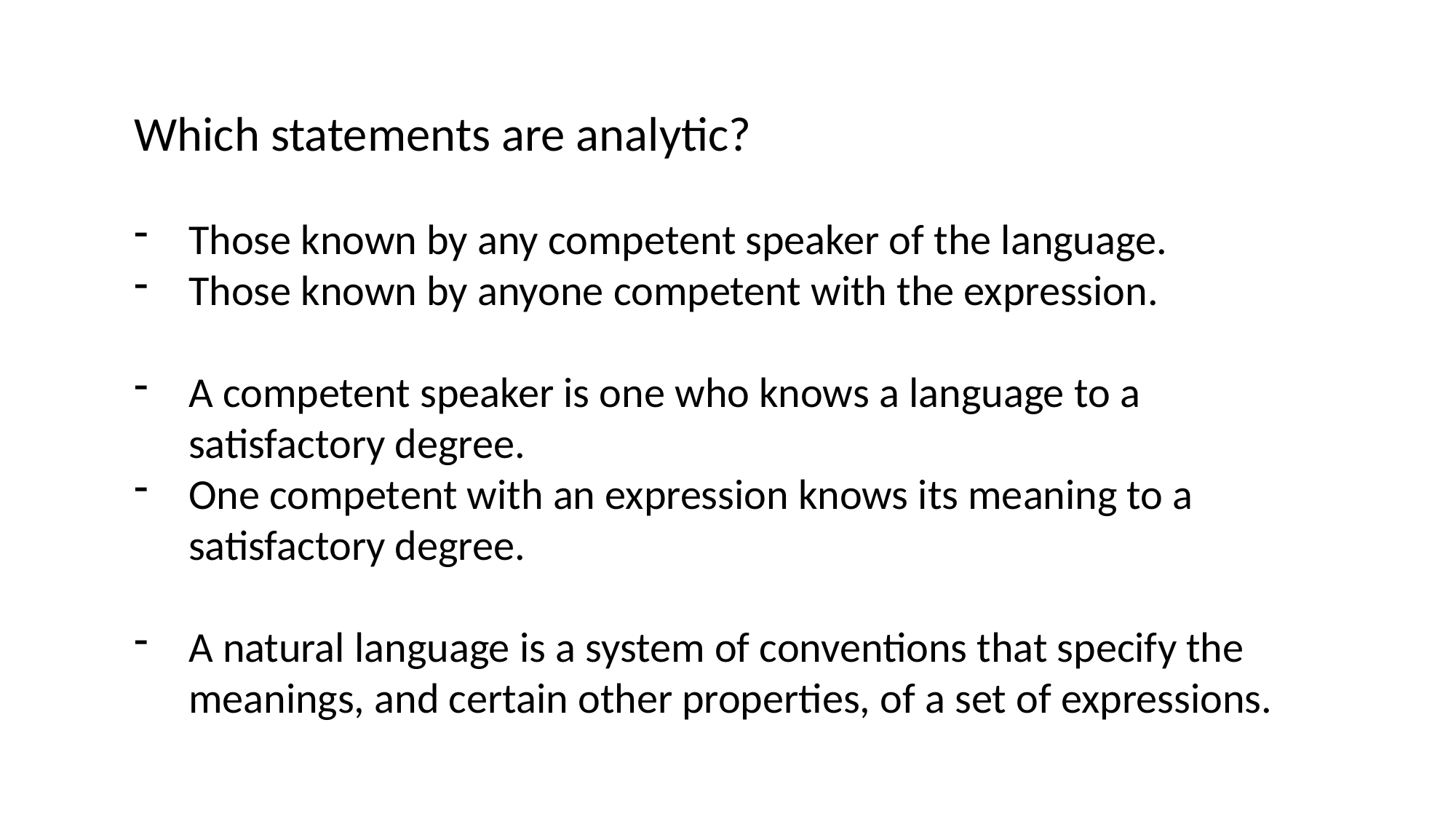

Which statements are analytic?

Those known by any competent speaker of the language.
Those known by anyone competent with the expression.

A competent speaker is one who knows a language to a satisfactory degree.
One competent with an expression knows its meaning to a satisfactory degree.

A natural language is a system of conventions that specify the meanings, and certain other properties, of a set of expressions.